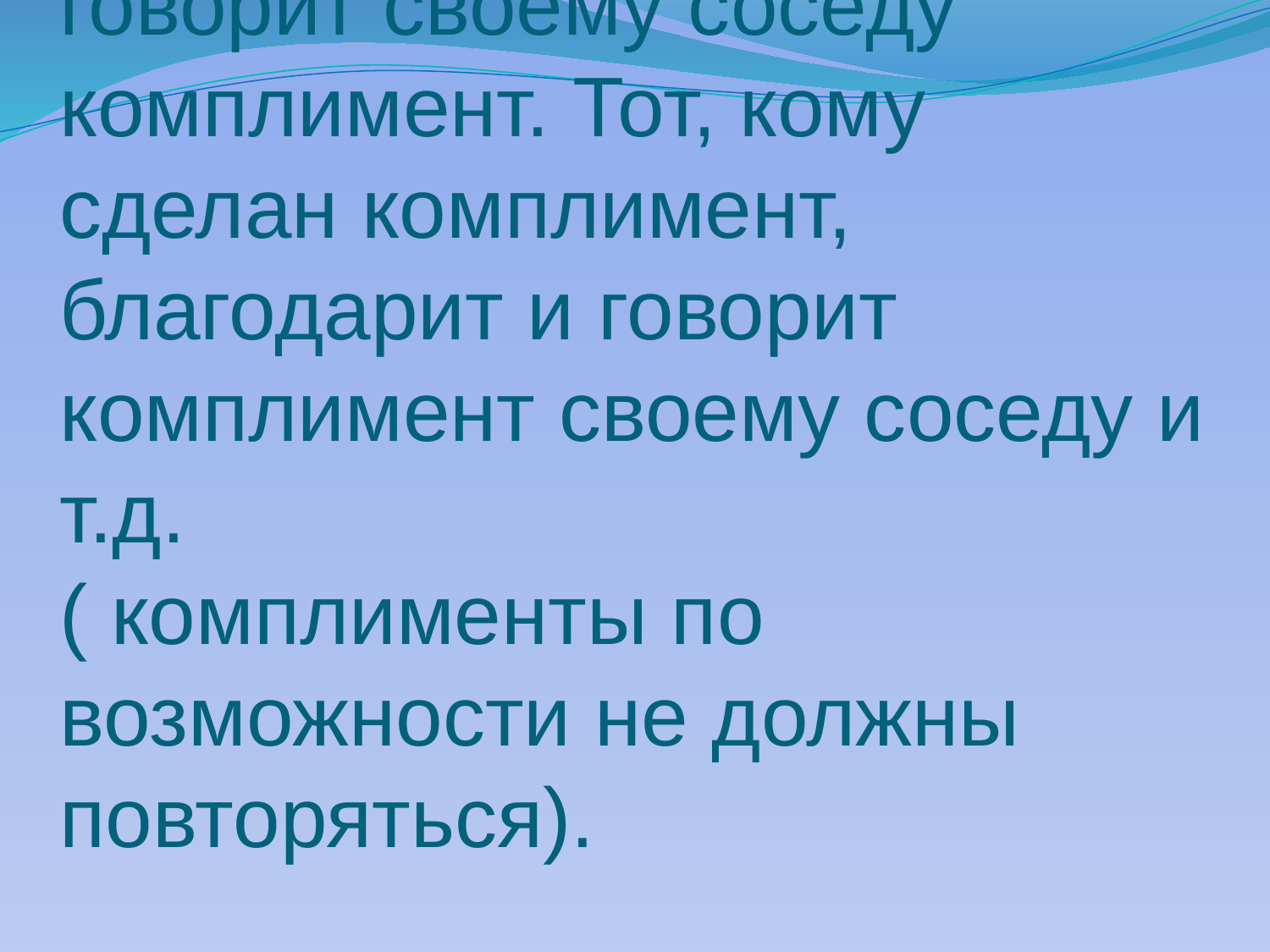

# « Комплимент» В кругу каждый по очереди говорит своему соседу комплимент. Тот, кому сделан комплимент, благодарит и говорит комплимент своему соседу и т.д.                            ( комплименты по возможности не должны повторяться).